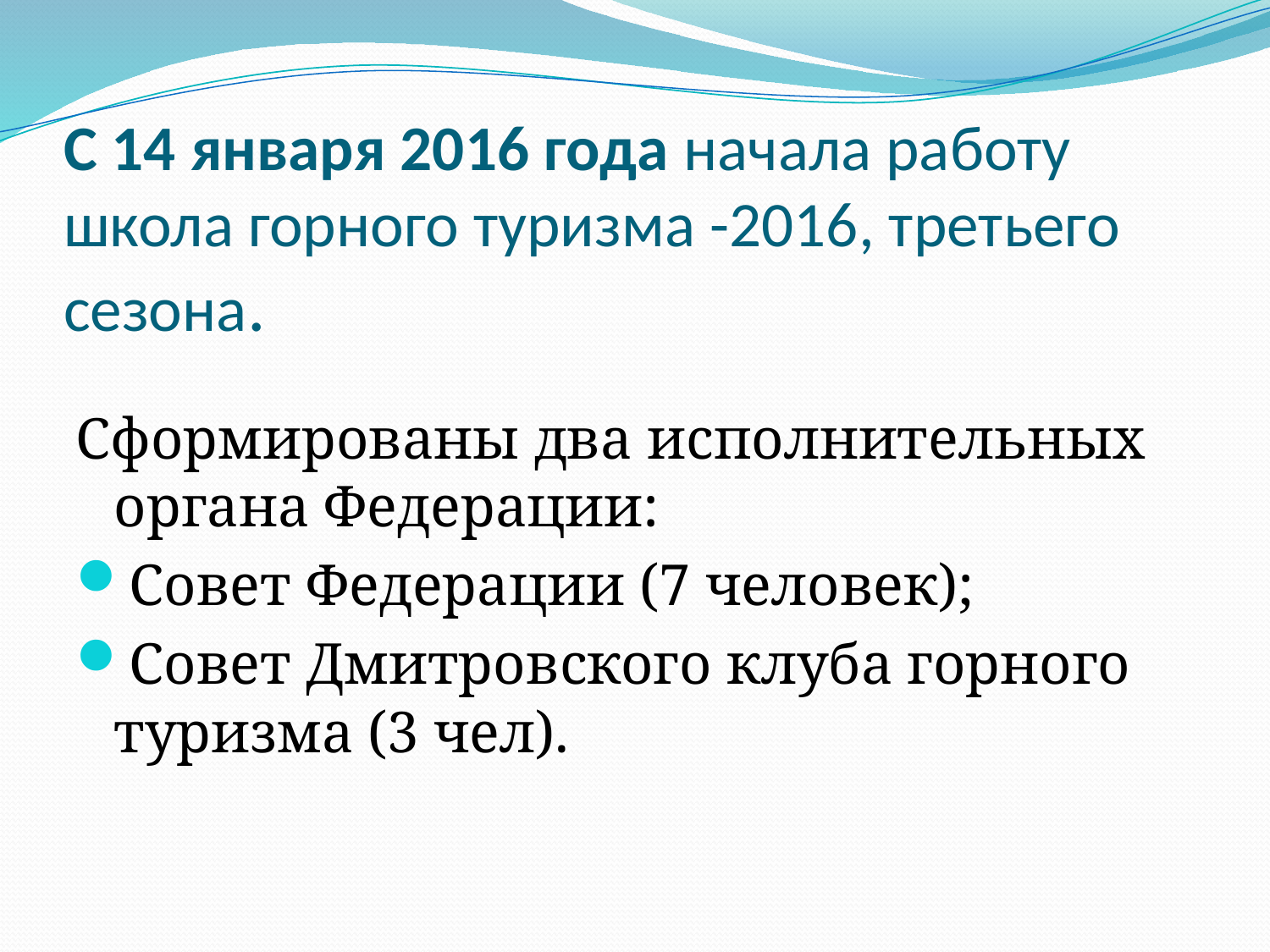

# С 14 января 2016 года начала работу школа горного туризма -2016, третьего сезона.
Сформированы два исполнительных органа Федерации:
Совет Федерации (7 человек);
Совет Дмитровского клуба горного туризма (3 чел).